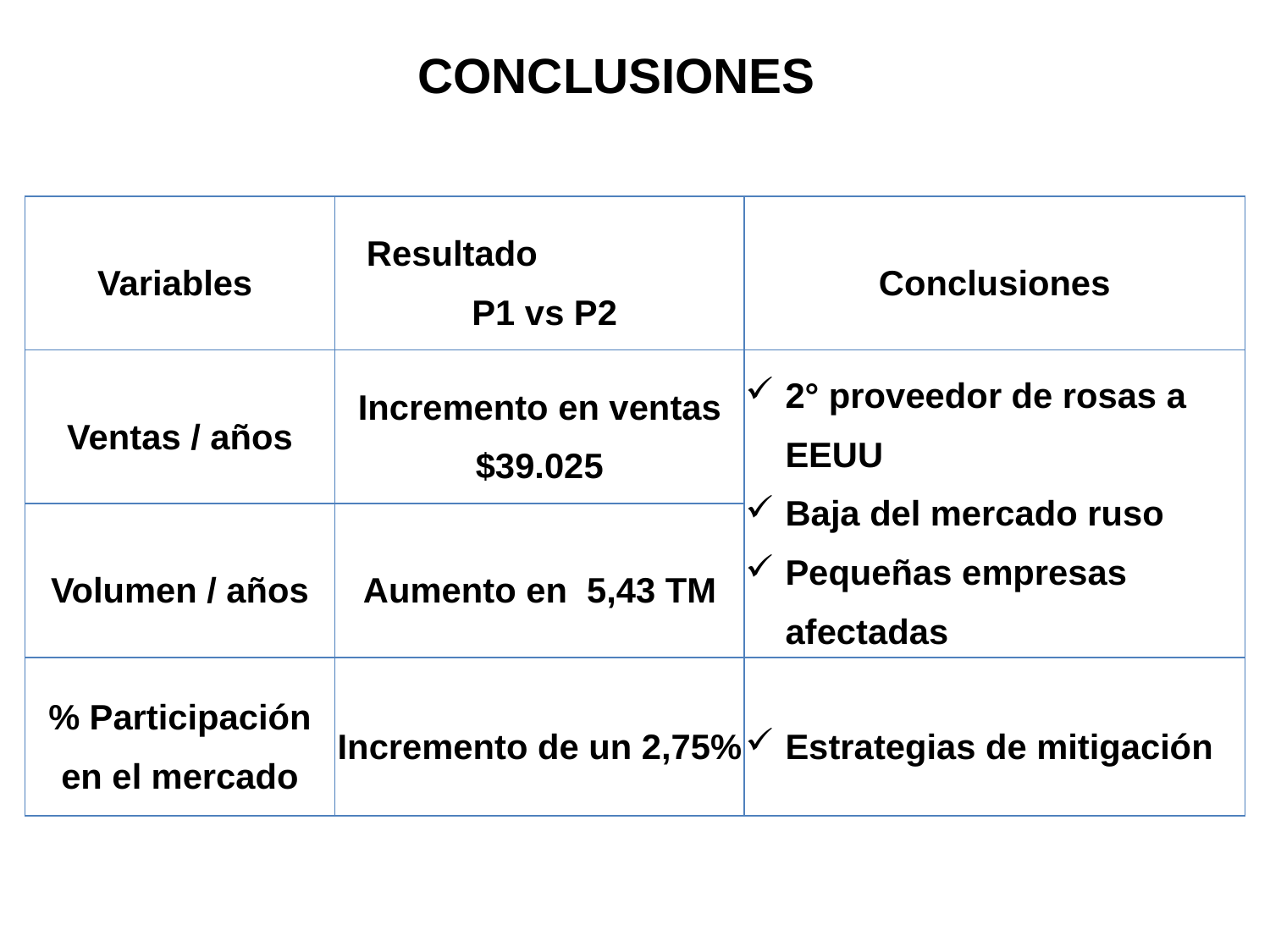

# CONCLUSIONES
| Variables | Resultado P1 vs P2 | Conclusiones |
| --- | --- | --- |
| Ventas / años | Incremento en ventas $39.025 | 2° proveedor de rosas a EEUU Baja del mercado ruso Pequeñas empresas afectadas |
| Volumen / años | Aumento en 5,43 TM |  |
| % Participación en el mercado | Incremento de un 2,75% | Estrategias de mitigación |